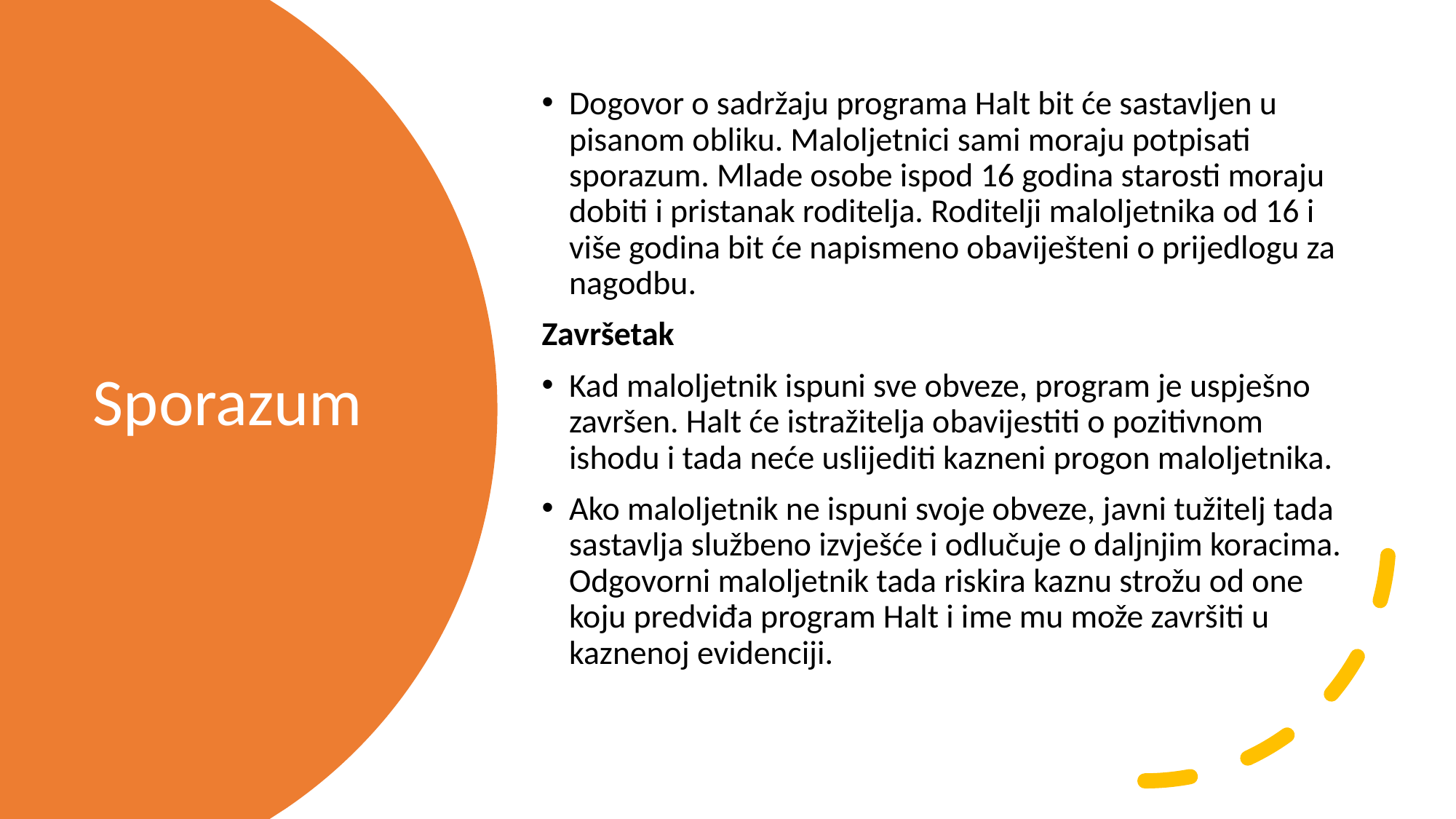

Dogovor o sadržaju programa Halt bit će sastavljen u pisanom obliku. Maloljetnici sami moraju potpisati sporazum. Mlade osobe ispod 16 godina starosti moraju dobiti i pristanak roditelja. Roditelji maloljetnika od 16 i više godina bit će napismeno obaviješteni o prijedlogu za nagodbu.
Završetak
Kad maloljetnik ispuni sve obveze, program je uspješno završen. Halt će istražitelja obavijestiti o pozitivnom ishodu i tada neće uslijediti kazneni progon maloljetnika.
Ako maloljetnik ne ispuni svoje obveze, javni tužitelj tada sastavlja službeno izvješće i odlučuje o daljnjim koracima. Odgovorni maloljetnik tada riskira kaznu strožu od one koju predviđa program Halt i ime mu može završiti u kaznenoj evidenciji.

# Sporazum